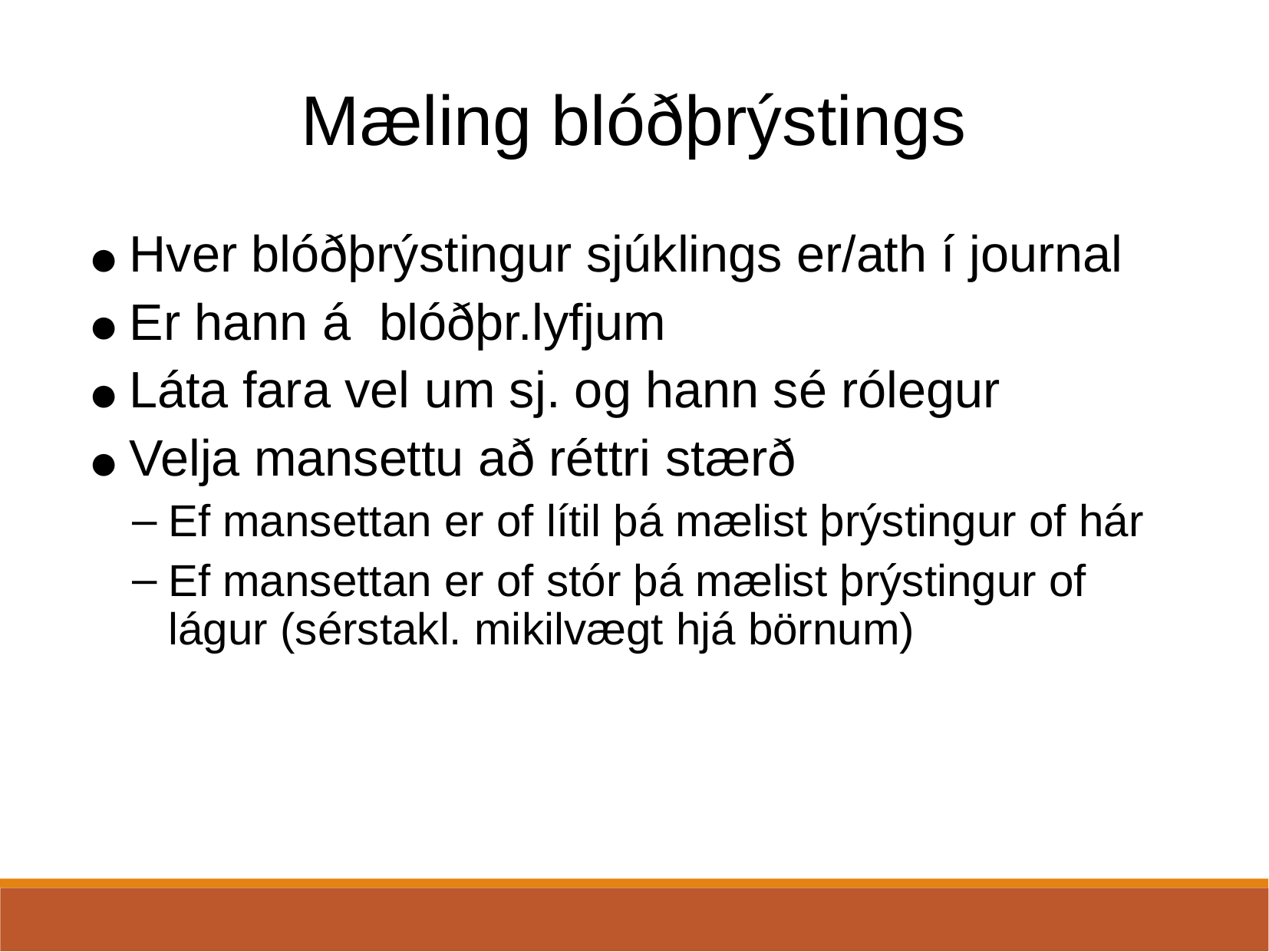

Mæling blóðþrýstings
Hver blóðþrýstingur sjúklings er/ath í journal
Er hann á  blóðþr.lyfjum
Láta fara vel um sj. og hann sé rólegur
Velja mansettu að réttri stærð
Ef mansettan er of lítil þá mælist þrýstingur of hár
Ef mansettan er of stór þá mælist þrýstingur of lágur (sérstakl. mikilvægt hjá börnum)